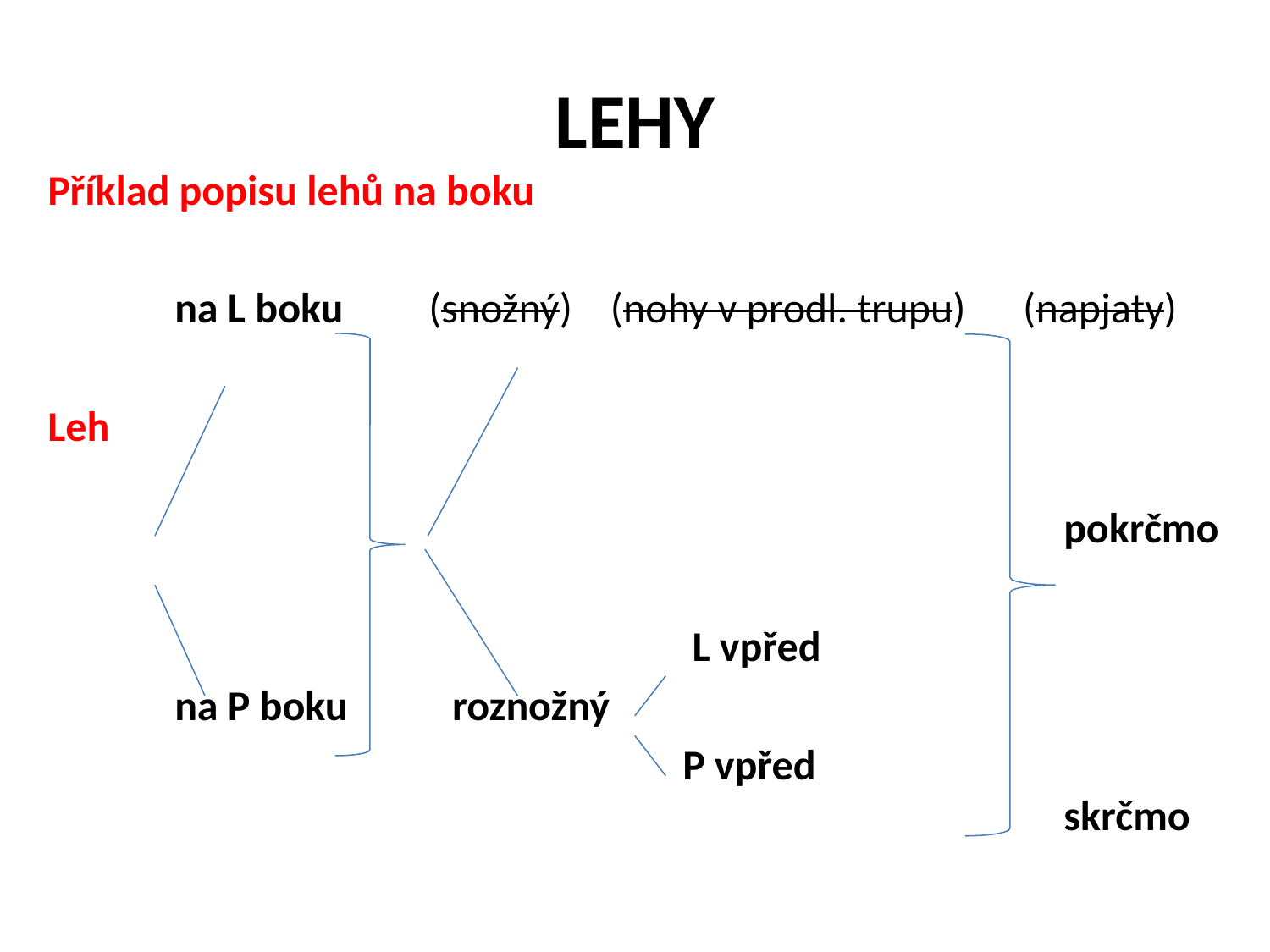

# LEHY
Příklad popisu lehů na boku

	na L boku	(snožný)    (nohy v prodl. trupu)      (napjaty)

Leh    						  	       																			pokrčmo

 					 L vpřed
	na P boku           roznožný
					P vpřed 	                      									skrčmo